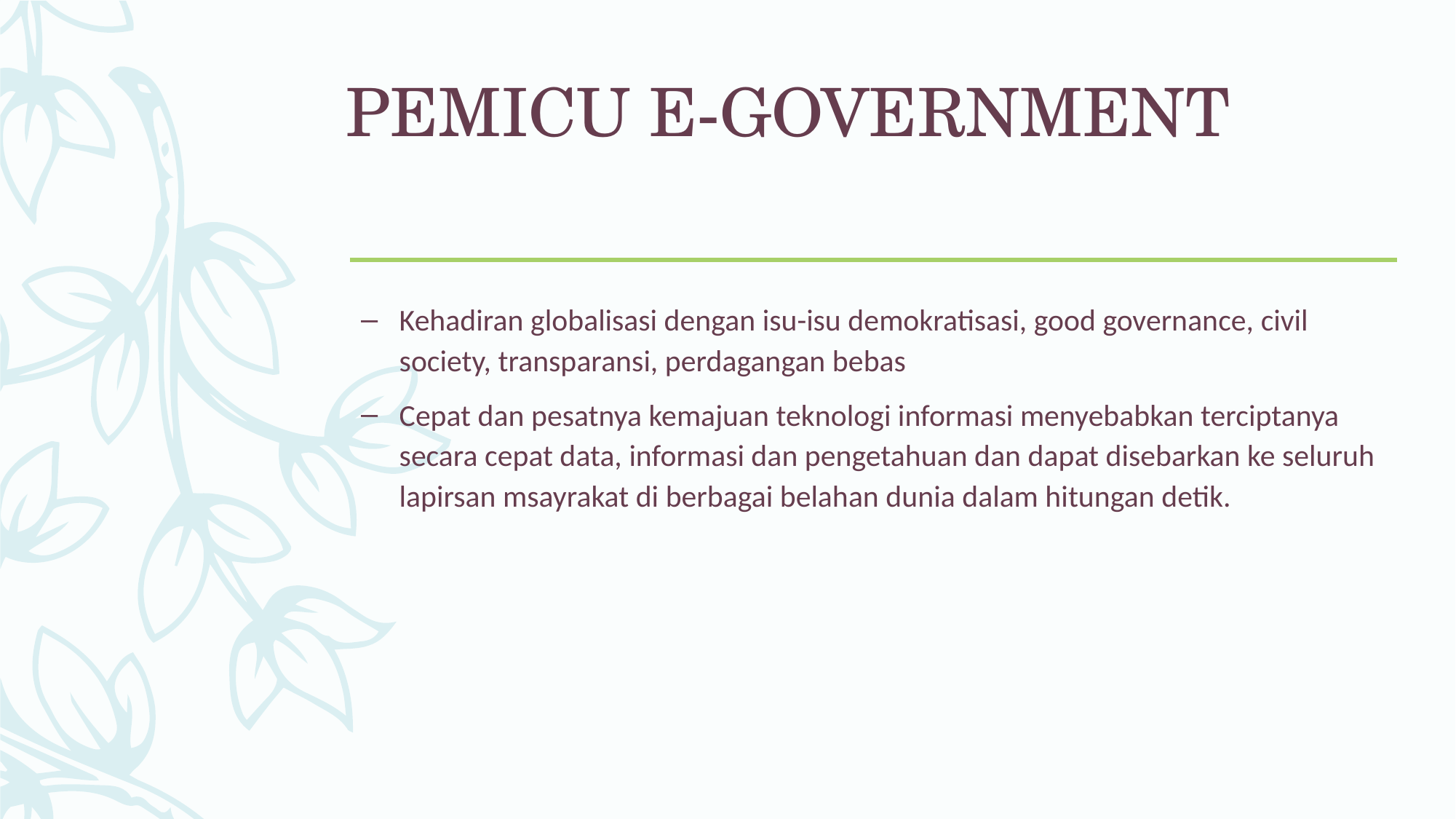

# PEMICU E-GOVERNMENT
Kehadiran globalisasi dengan isu-isu demokratisasi, good governance, civil society, transparansi, perdagangan bebas
Cepat dan pesatnya kemajuan teknologi informasi menyebabkan terciptanya secara cepat data, informasi dan pengetahuan dan dapat disebarkan ke seluruh lapirsan msayrakat di berbagai belahan dunia dalam hitungan detik.